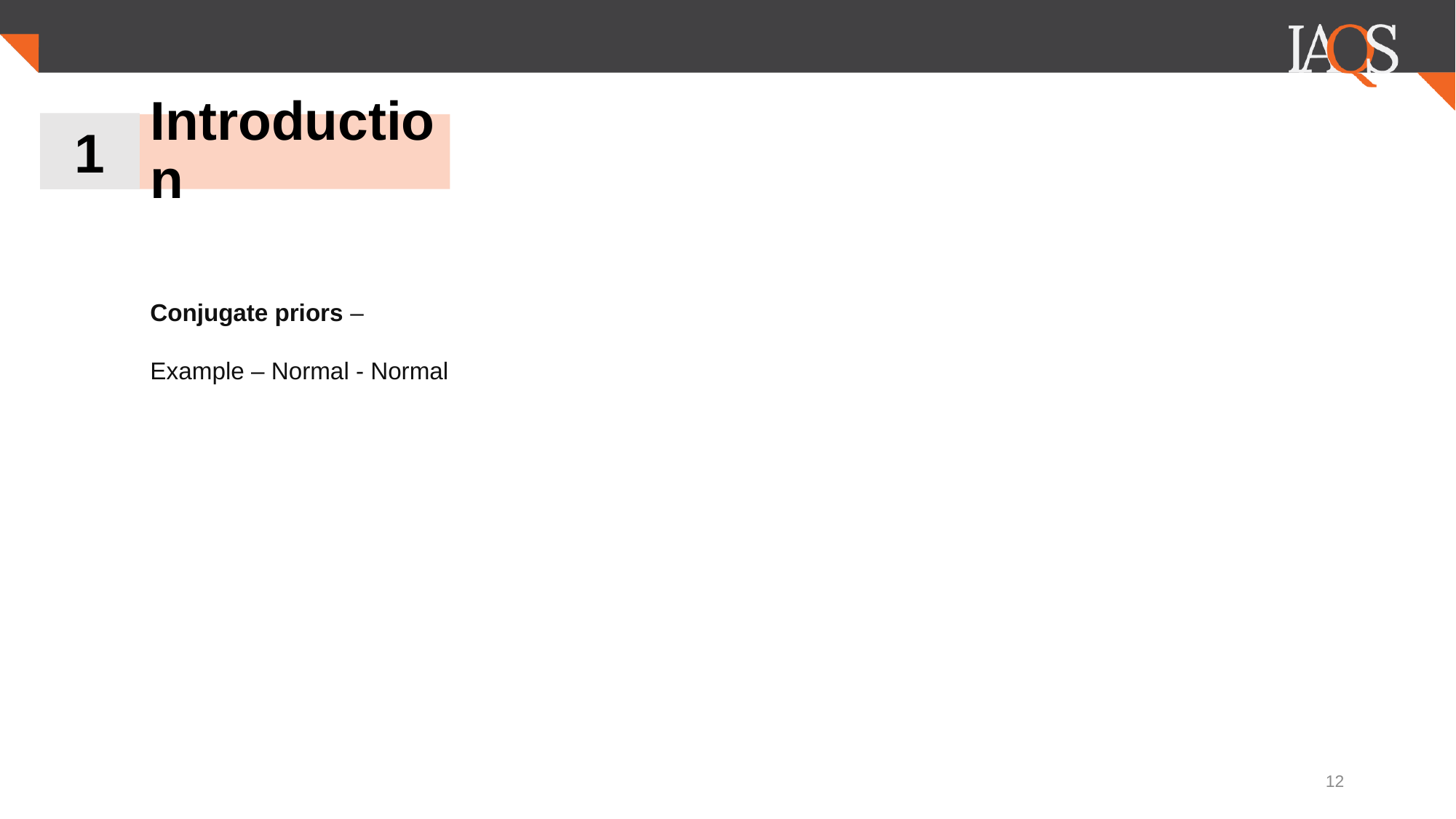

1
# Introduction

Conjugate priors –

Example – Normal - Normal

12